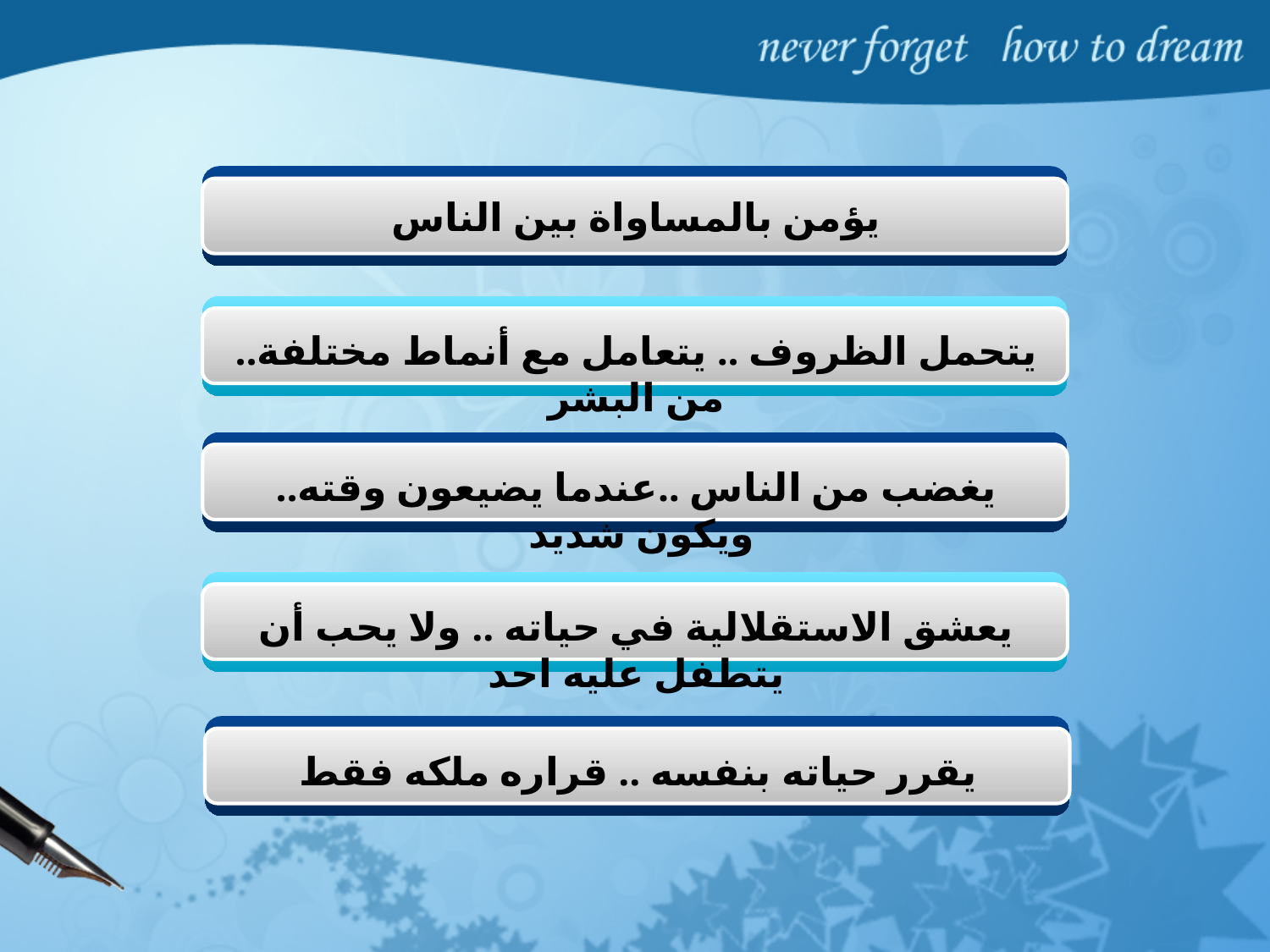

يؤمن بالمساواة بين الناس

يتحمل الظروف .. يتعامل مع أنماط مختلفة.. من البشر

يغضب من الناس ..عندما يضيعون وقته.. ويكون شديد

يعشق الاستقلالية في حياته .. ولا يحب أن يتطفل عليه احد

يقرر حياته بنفسه .. قراره ملكه فقط